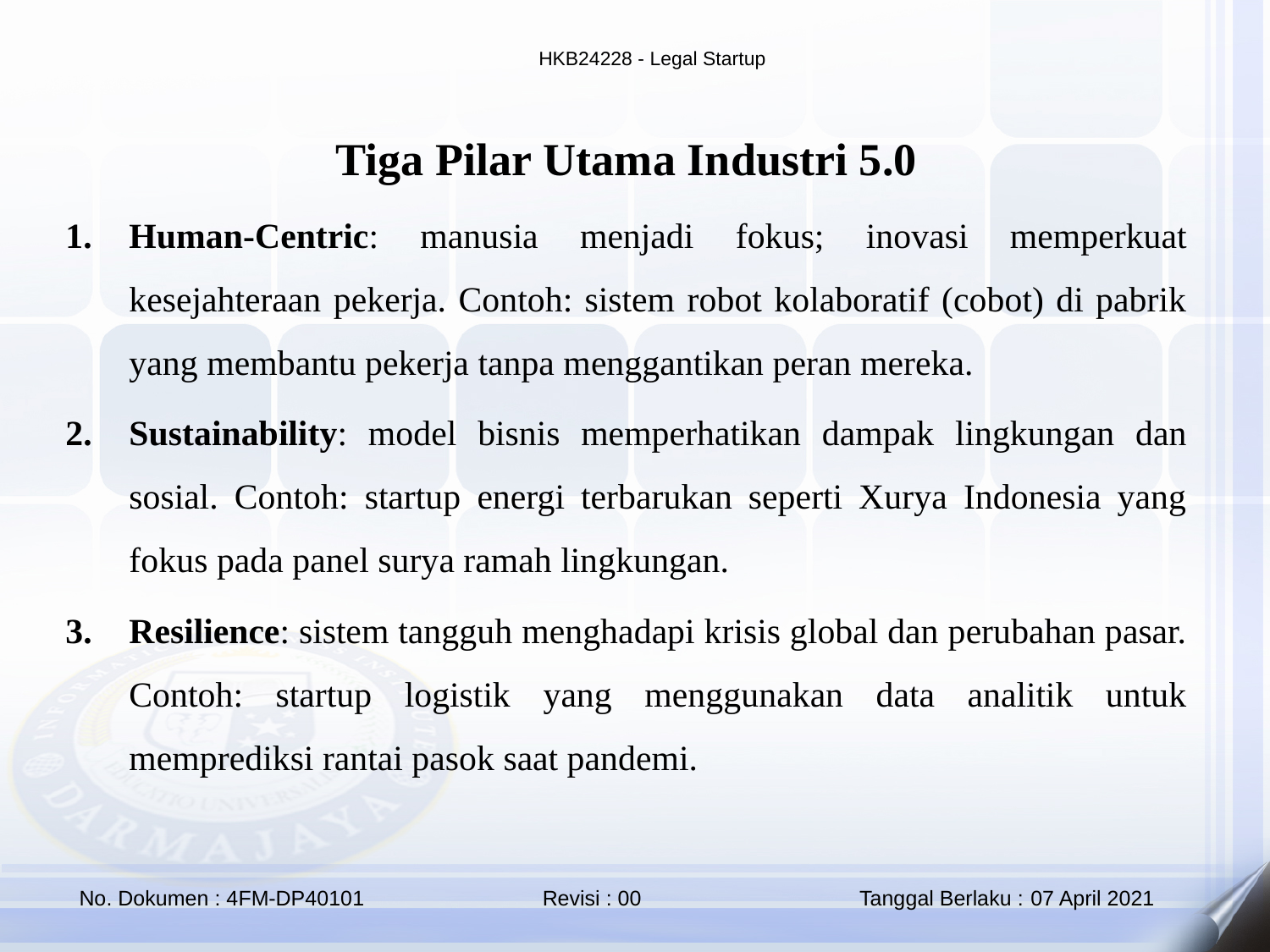

Tiga Pilar Utama Industri 5.0
Human-Centric: manusia menjadi fokus; inovasi memperkuat kesejahteraan pekerja. Contoh: sistem robot kolaboratif (cobot) di pabrik yang membantu pekerja tanpa menggantikan peran mereka.
Sustainability: model bisnis memperhatikan dampak lingkungan dan sosial. Contoh: startup energi terbarukan seperti Xurya Indonesia yang fokus pada panel surya ramah lingkungan.
Resilience: sistem tangguh menghadapi krisis global dan perubahan pasar. Contoh: startup logistik yang menggunakan data analitik untuk memprediksi rantai pasok saat pandemi.